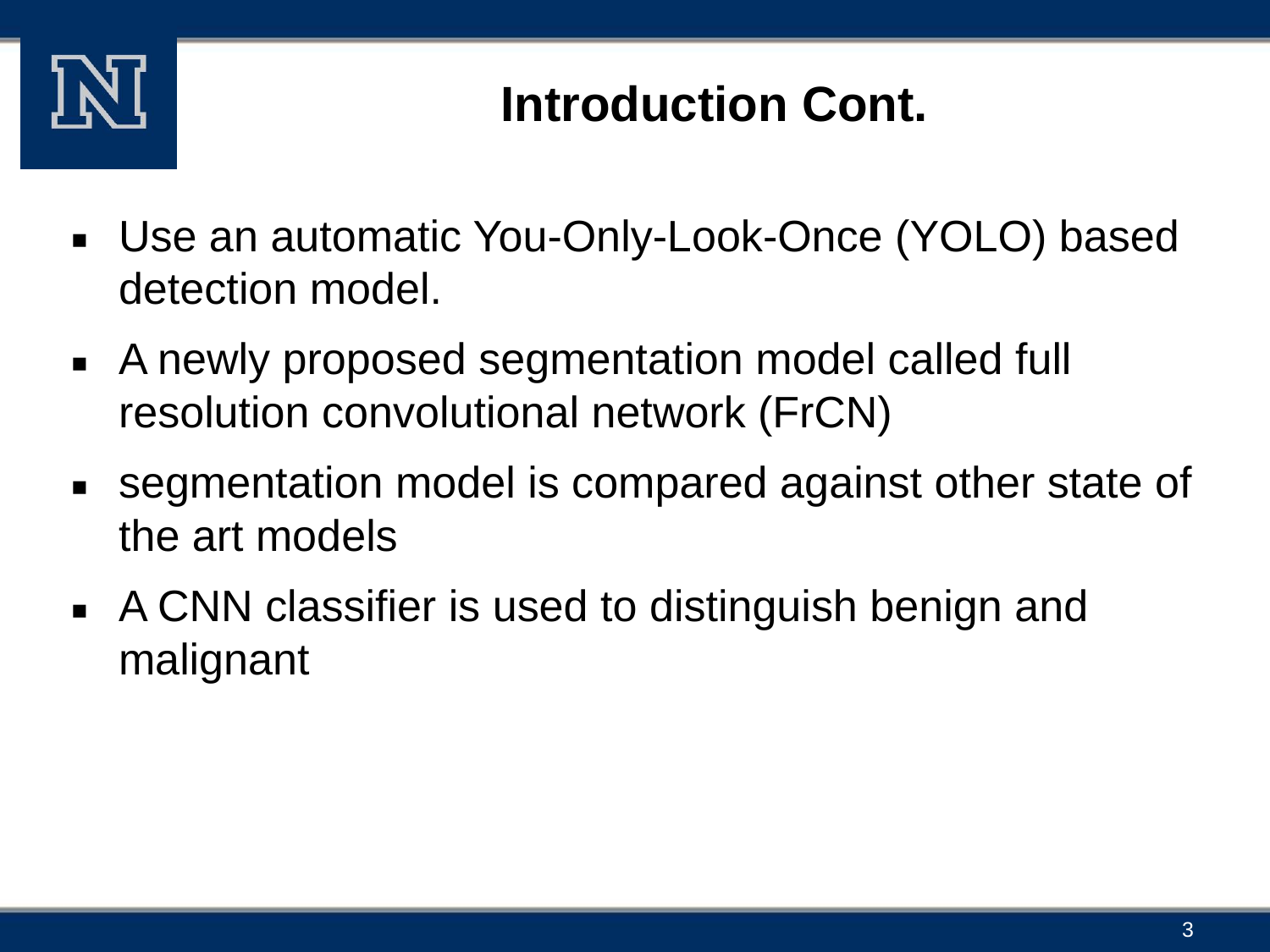

# Introduction Cont.
Use an automatic You-Only-Look-Once (YOLO) based detection model.
A newly proposed segmentation model called full resolution convolutional network (FrCN)
segmentation model is compared against other state of the art models
A CNN classifier is used to distinguish benign and malignant
3